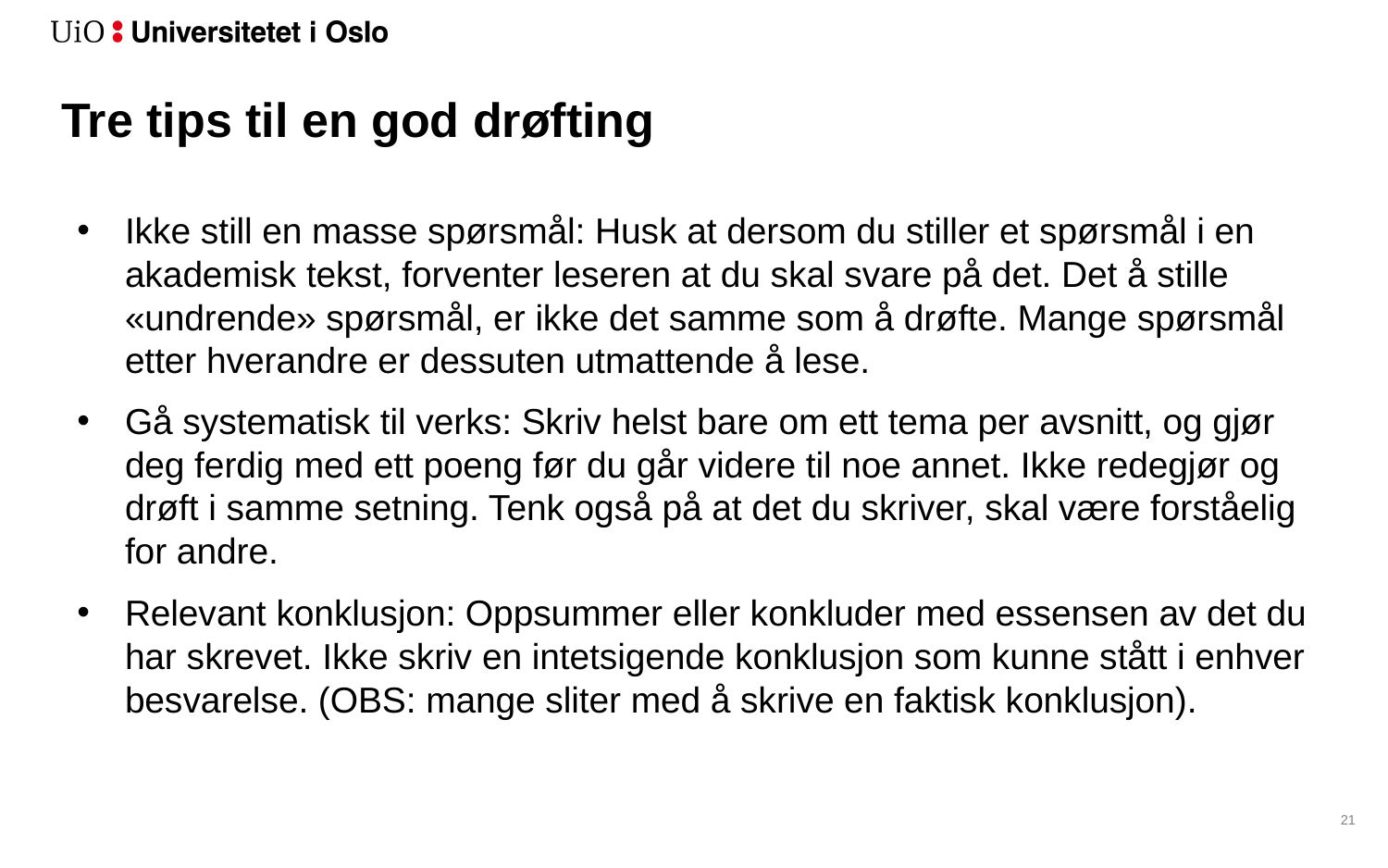

# Tre tips til en god drøfting
Ikke still en masse spørsmål: Husk at dersom du stiller et spørsmål i en akademisk tekst, forventer leseren at du skal svare på det. Det å stille «undrende» spørsmål, er ikke det samme som å drøfte. Mange spørsmål etter hverandre er dessuten utmattende å lese.

Gå systematisk til verks: Skriv helst bare om ett tema per avsnitt, og gjør deg ferdig med ett poeng før du går videre til noe annet. Ikke redegjør og drøft i samme setning. Tenk også på at det du skriver, skal være forståelig for andre.

Relevant konklusjon: Oppsummer eller konkluder med essensen av det du har skrevet. Ikke skriv en intetsigende konklusjon som kunne stått i enhver besvarelse. (OBS: mange sliter med å skrive en faktisk konklusjon).
21